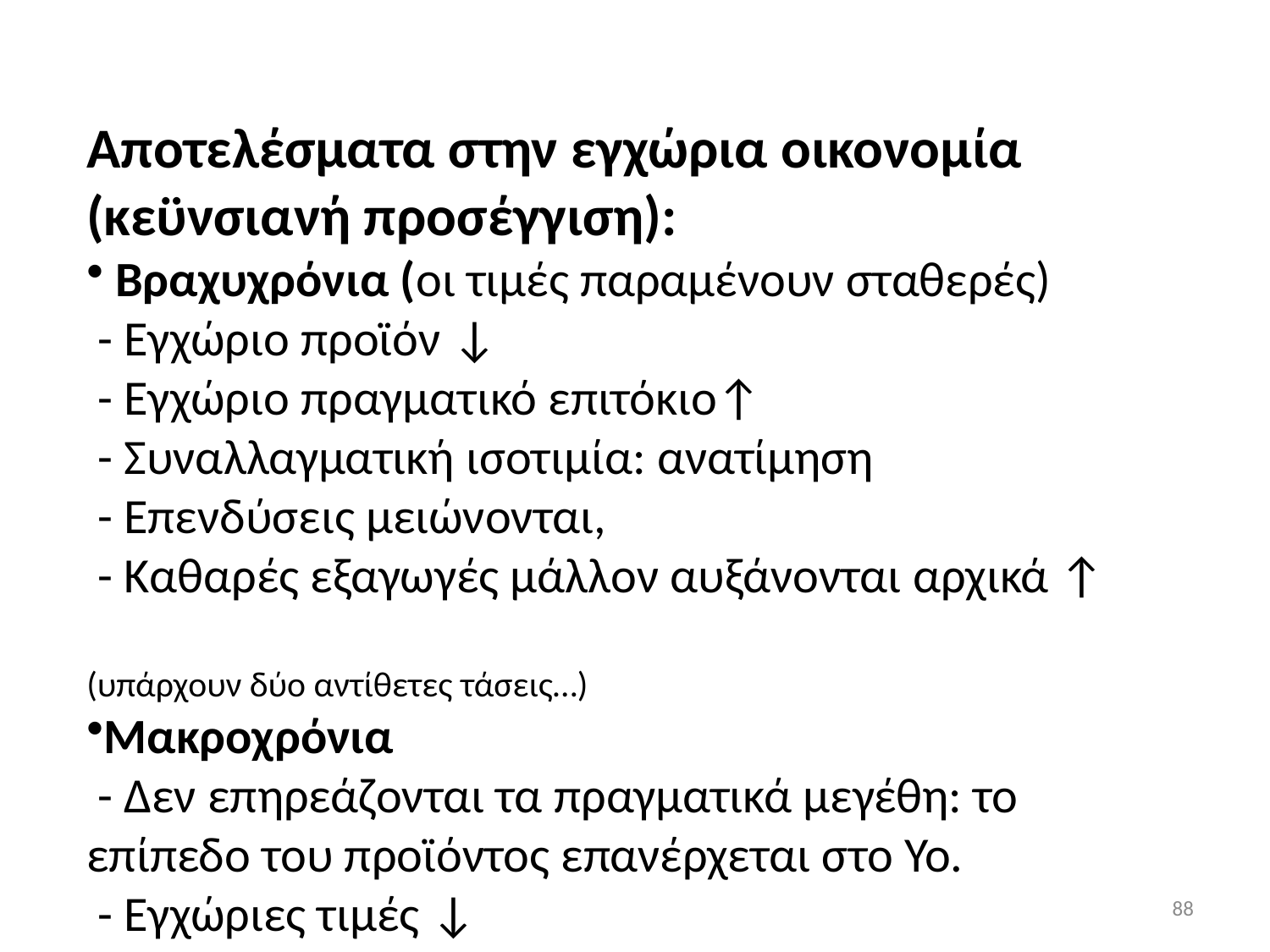

Αποτελέσματα στην εγχώρια οικονομία (κεϋνσιανή προσέγγιση):
 Βραχυχρόνια (οι τιμές παραμένουν σταθερές)
 - Εγχώριο προϊόν ↓
 - Εγχώριο πραγματικό επιτόκιο↑
 - Συναλλαγματική ισοτιμία: ανατίμηση
 - Επενδύσεις μειώνονται,
 - Καθαρές εξαγωγές μάλλον αυξάνονται αρχικά ↑
(υπάρχουν δύο αντίθετες τάσεις…)
Μακροχρόνια
 - Δεν επηρεάζονται τα πραγματικά μεγέθη: το επίπεδο του προϊόντος επανέρχεται στο Υο.
 - Εγχώριες τιμές ↓
88